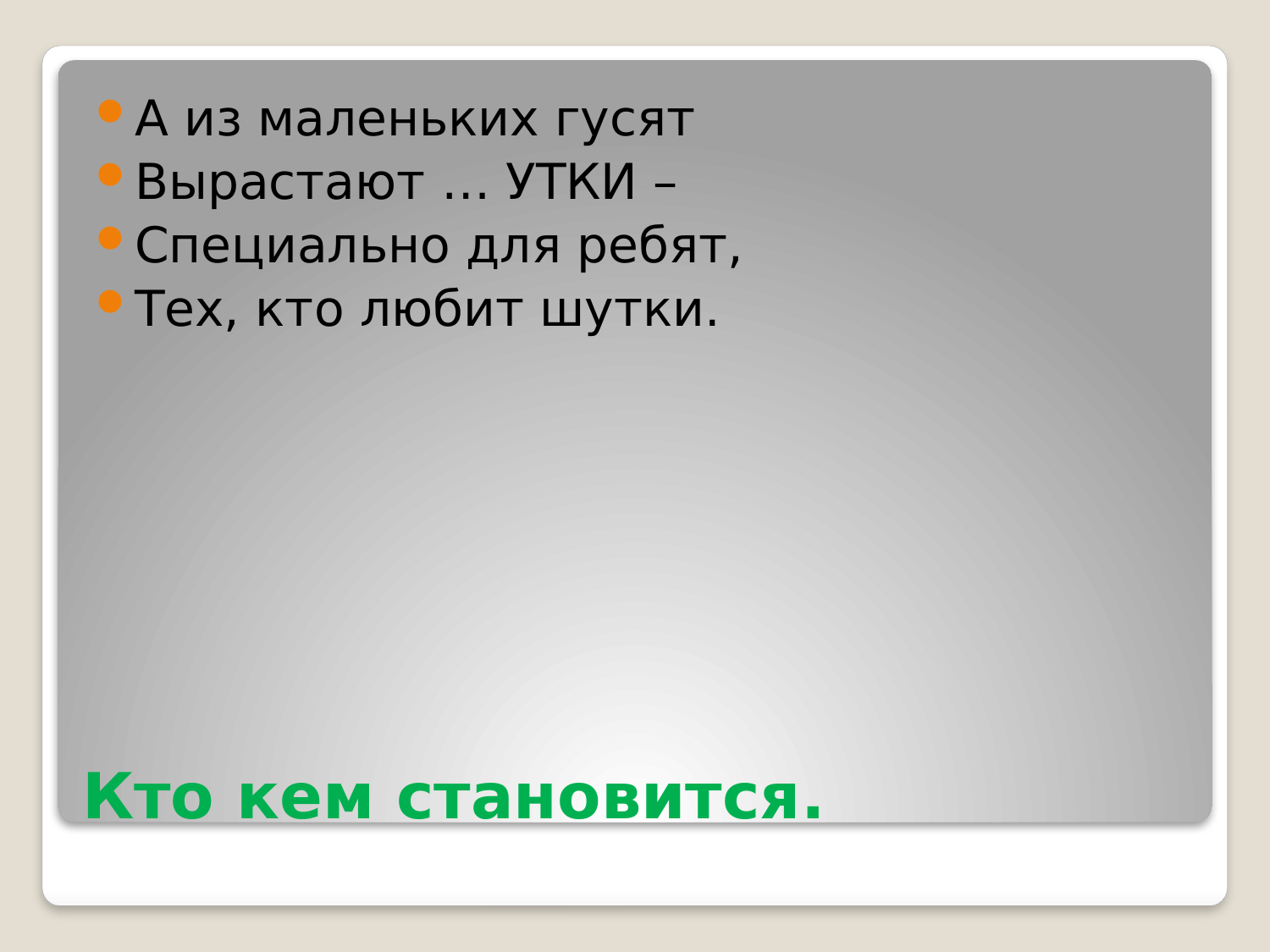

А из маленьких гусят
Вырастают … УТКИ –
Специально для ребят,
Тех, кто любит шутки.
# Кто кем становится.